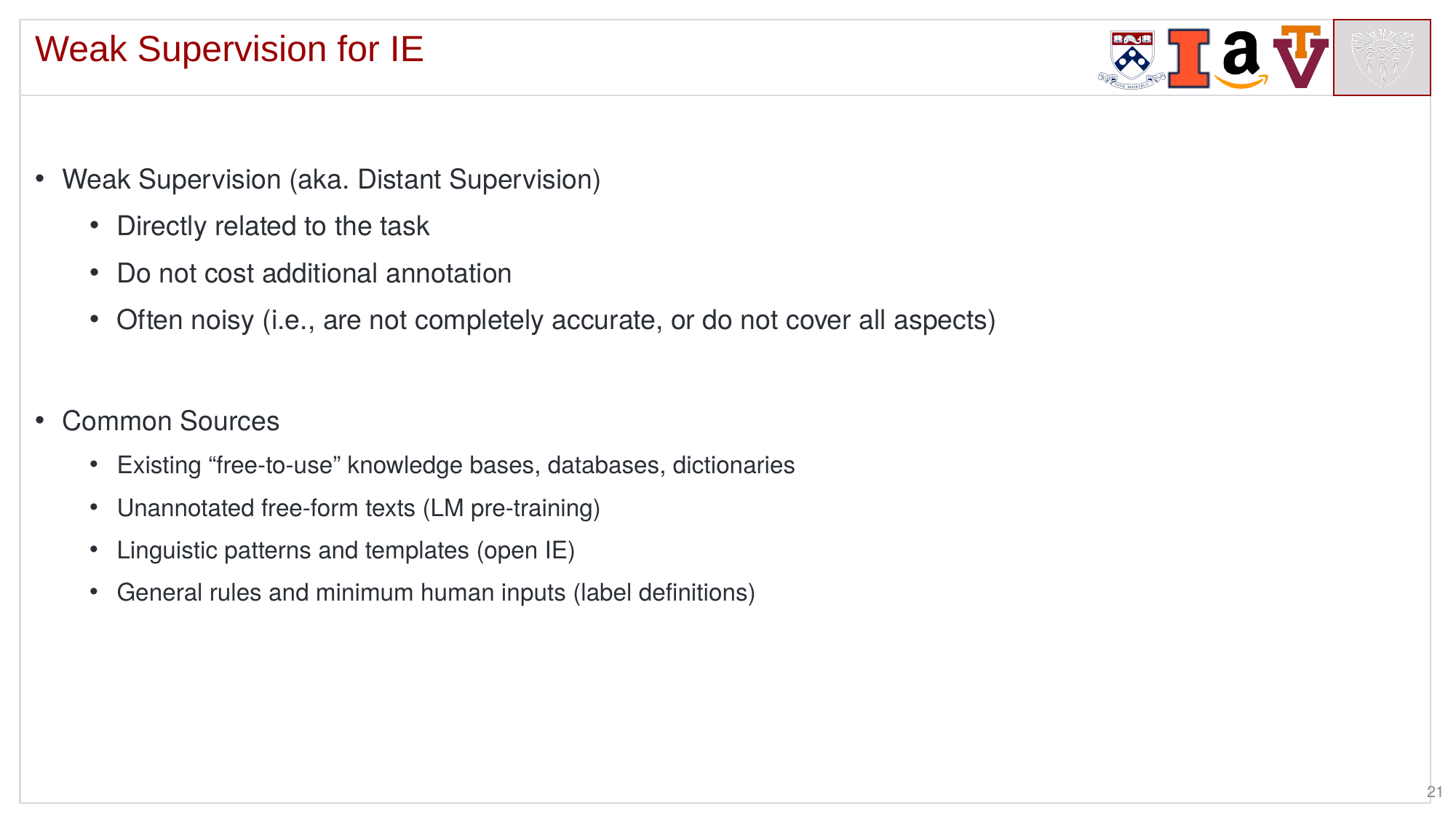

# Weak Supervision for IE
Weak Supervision (aka. Distant Supervision)
Directly related to the task
Do not cost additional annotation
Often noisy (i.e., are not completely accurate, or do not cover all aspects)

Common Sources
Existing “free-to-use” knowledge bases, databases, dictionaries
Unannotated free-form texts (LM pre-training)
Linguistic patterns and templates (open IE)
General rules and minimum human inputs (label definitions)

21